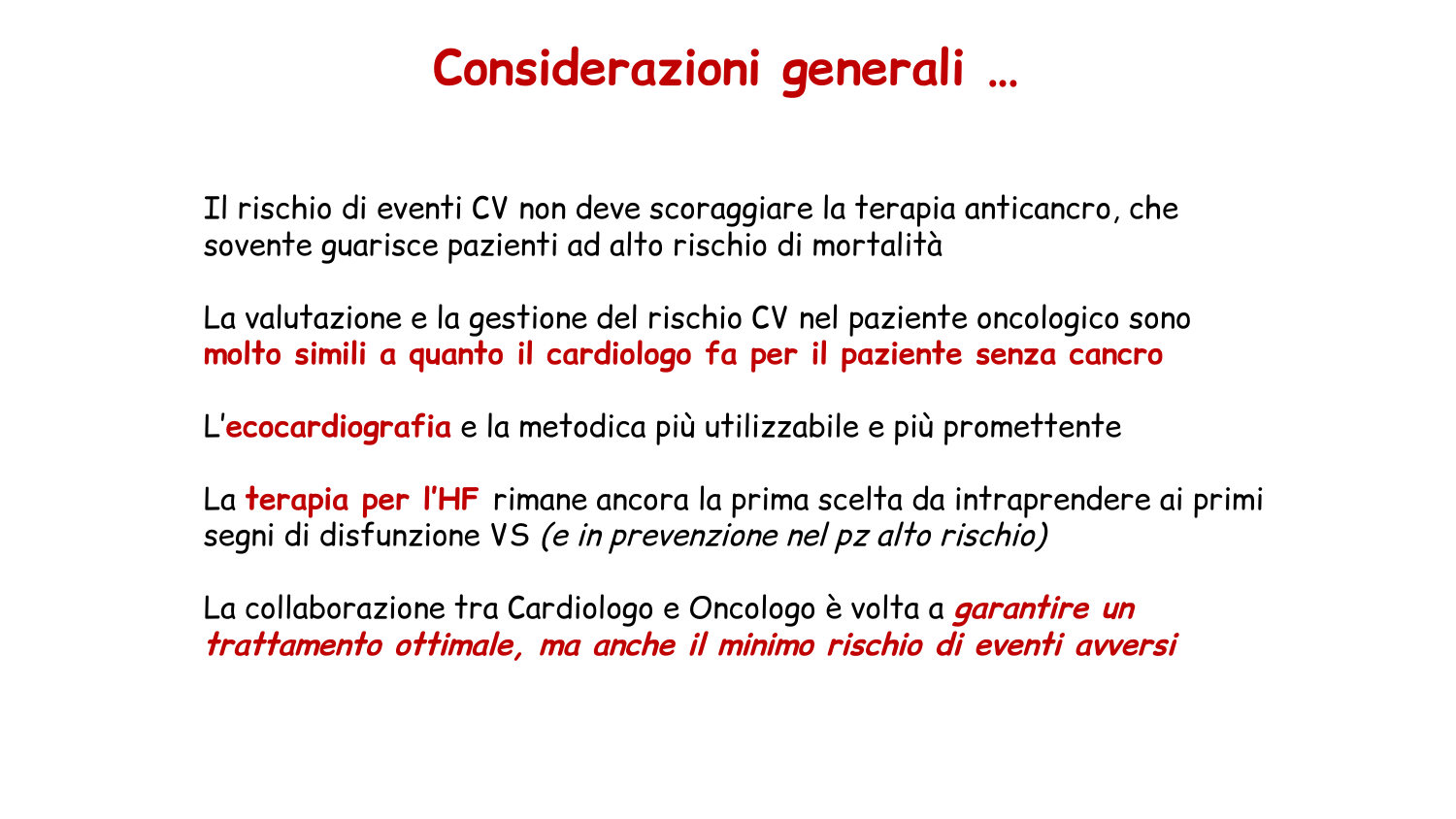

# Considerazioni generali …

Il rischio di eventi CV non deve scoraggiare la terapia anticancro, che sovente guarisce pazienti ad alto rischio di mortalità

La valutazione e la gestione del rischio CV nel paziente oncologico sono molto simili a quanto il cardiologo fa per il paziente senza cancro

L’ecocardiografia e la metodica più utilizzabile e più promettente

La terapia per l’HF rimane ancora la prima scelta da intraprendere ai primi segni di disfunzione VS (e in prevenzione nel pz alto rischio)

La collaborazione tra Cardiologo e Oncologo è volta a garantire un trattamento ottimale, ma anche il minimo rischio di eventi avversi